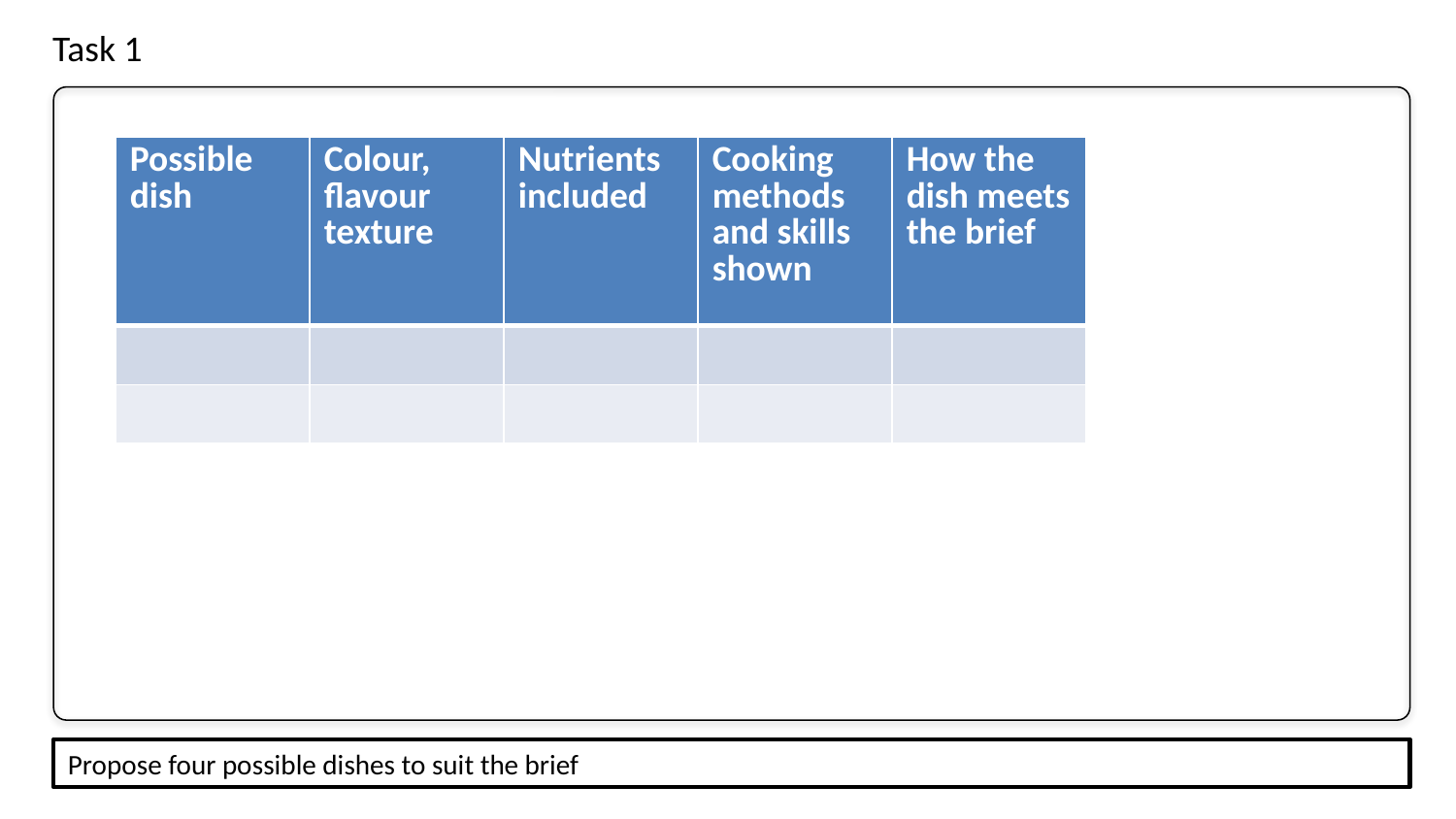

Task 1

| Possible dish | Colour, flavour texture | Nutrients included | Cooking methods and skills shown | How the dish meets the brief |
| --- | --- | --- | --- | --- |
|  |  |  |  |  |
|  |  |  |  |  |
Propose four possible dishes to suit the brief